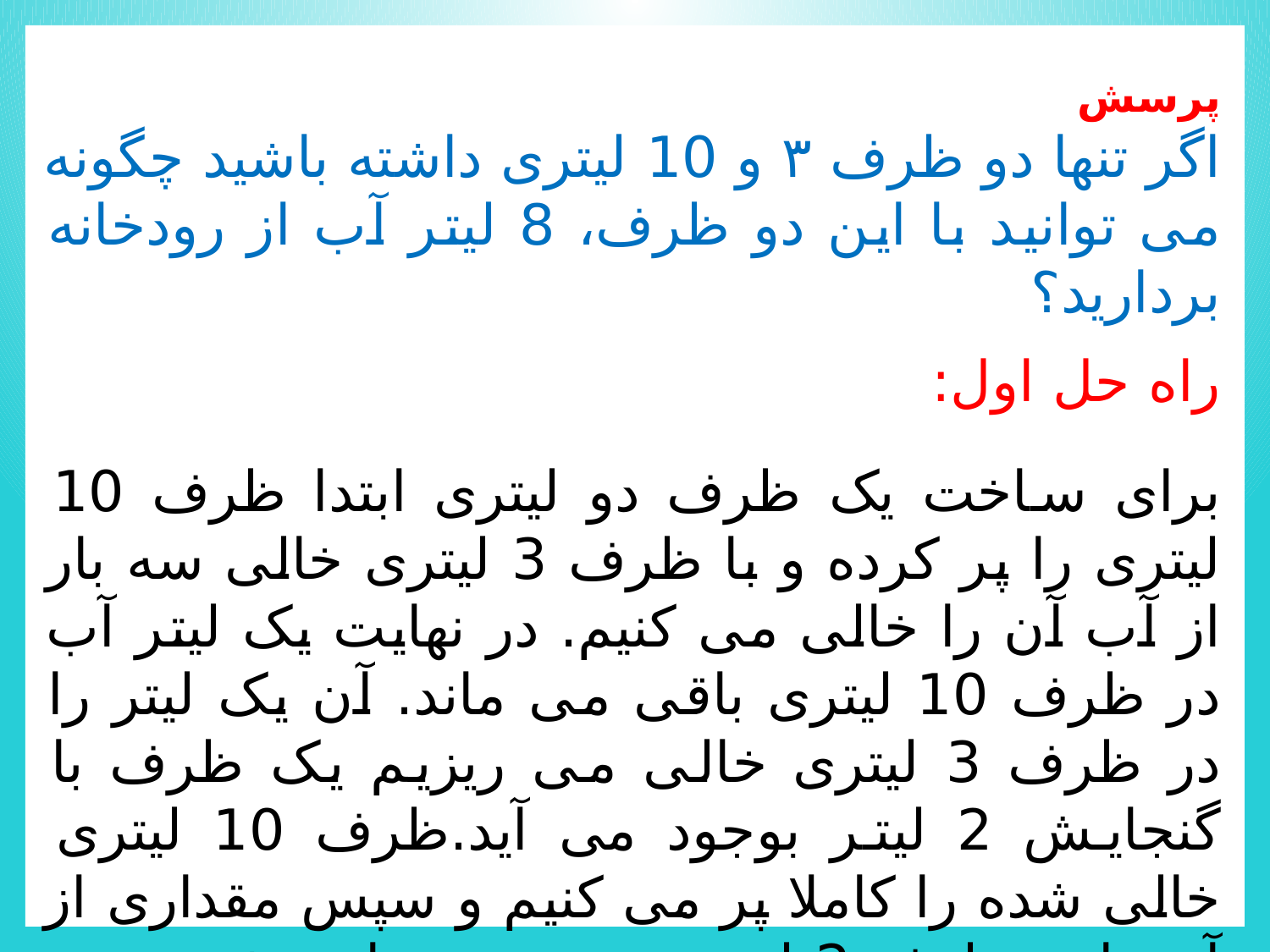

پرسش
اگر تنها دو ظرف ٣ و 10 لیتری داشته باشید چگونه می توانید با این دو ظرف، 8 لیتر آب از رودخانه بردارید؟

راه حل اول:

برای ساخت یک ظرف دو لیتری ابتدا ظرف 10 لیتری را پر کرده و با ظرف 3 لیتری خالی سه بار از آب آن را خالی می کنیم. در نهایت یک لیتر آب در ظرف 10 لیتری باقی می ماند. آن یک لیتر را در ظرف 3 لیتری خالی می ریزیم یک ظرف با گنجایش 2 لیتر بوجود می آید.ظرف 10 لیتری خالی شده را کاملا پر می کنیم و سپس مقداری از آن را در ظرف 2 لیتری می ریزیم تا پر شود حجم آب باقی ماند 8 لیتر می باشد.